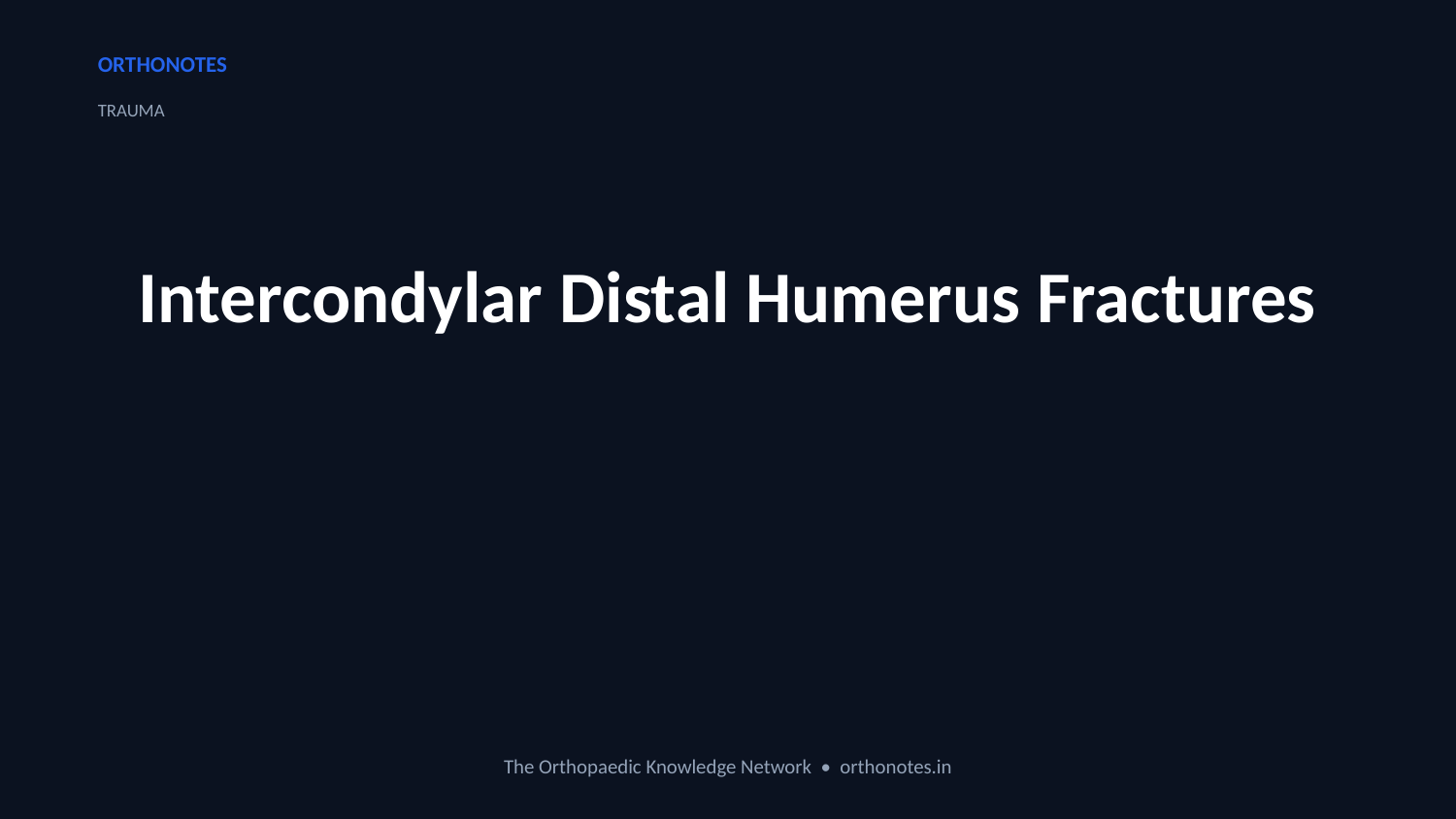

ORTHONOTES
TRAUMA
Intercondylar Distal Humerus Fractures
The Orthopaedic Knowledge Network  •  orthonotes.in